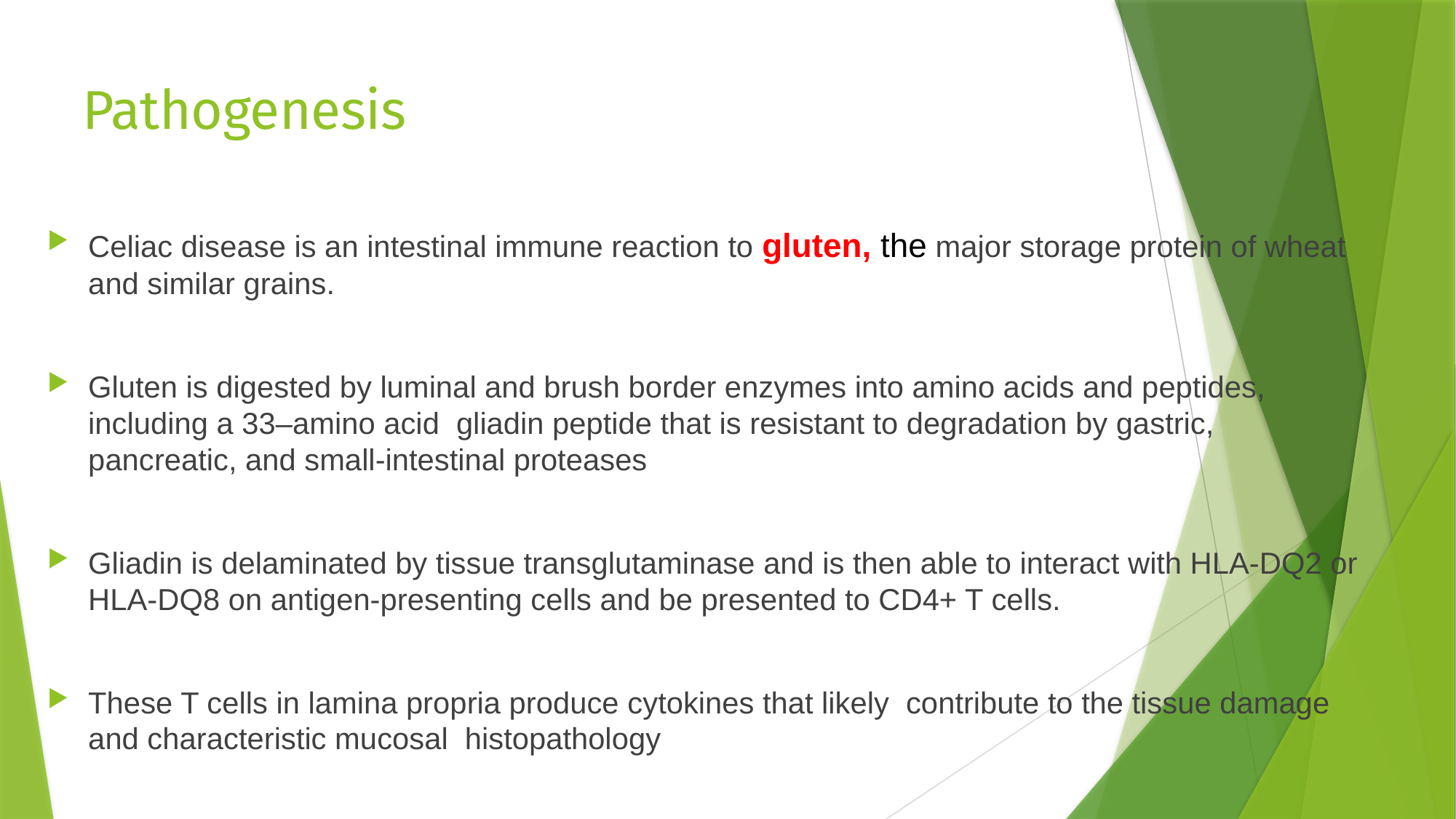

# Pathogenesis
Celiac disease is an intestinal immune reaction to gluten, the major storage protein of wheat and similar grains.

Gluten is digested by luminal and brush border enzymes into amino acids and peptides, including a 33–amino acid  gliadin peptide that is resistant to degradation by gastric, pancreatic, and small-intestinal proteases

Gliadin is delaminated by tissue transglutaminase and is then able to interact with HLA-DQ2 or HLA-DQ8 on antigen-presenting cells and be presented to CD4+ T cells.

These T cells in lamina propria produce cytokines that likely  contribute to the tissue damage and characteristic mucosal  histopathology